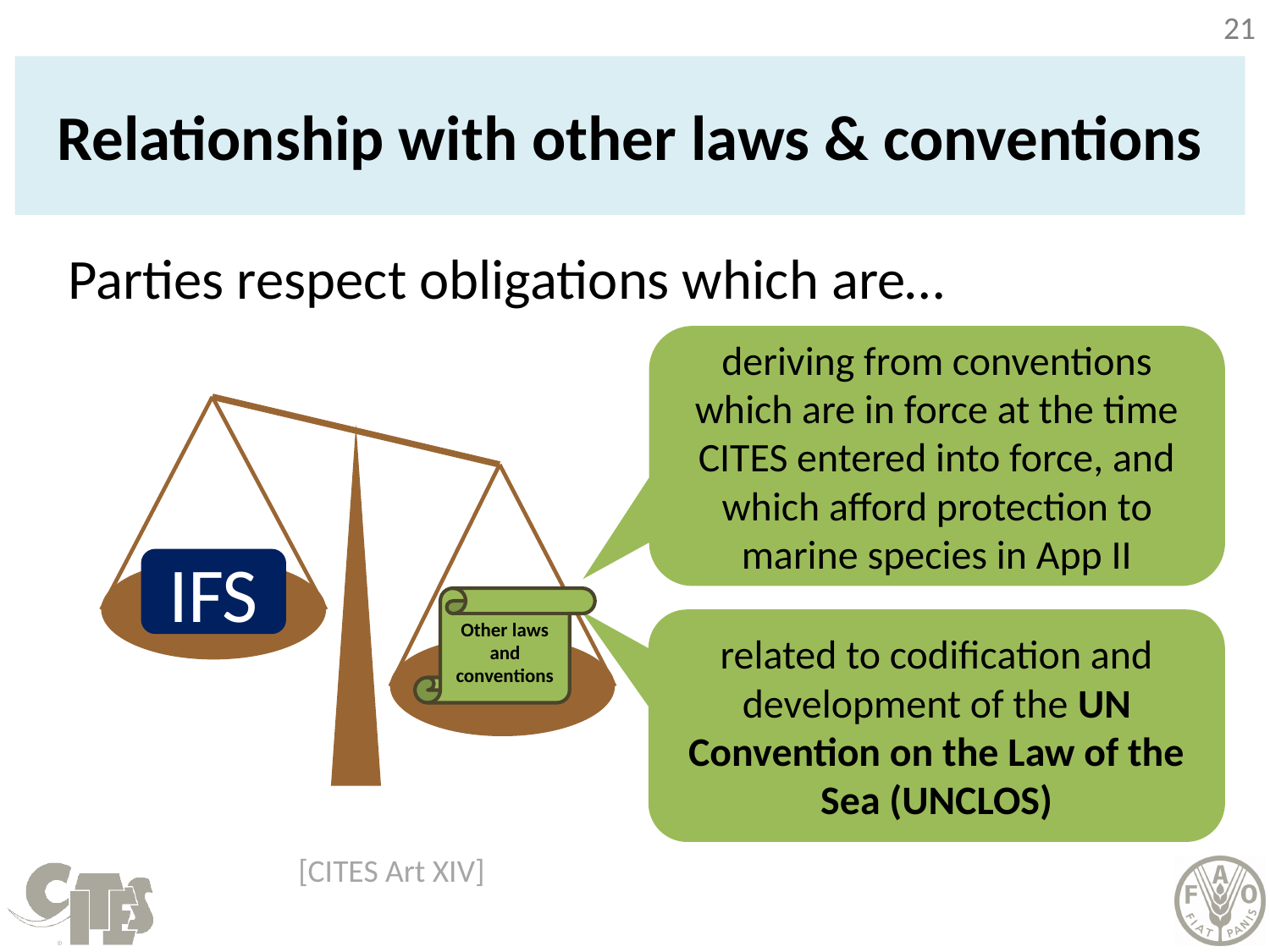

# Relationship with other laws & conventions
Parties respect obligations which are…
deriving from conventions which are in force at the time CITES entered into force, and which afford protection to marine species in App II

IFS

Other laws and conventions
related to codification and development of the UN Convention on the Law of the Sea (UNCLOS)

[CITES Art XIV]